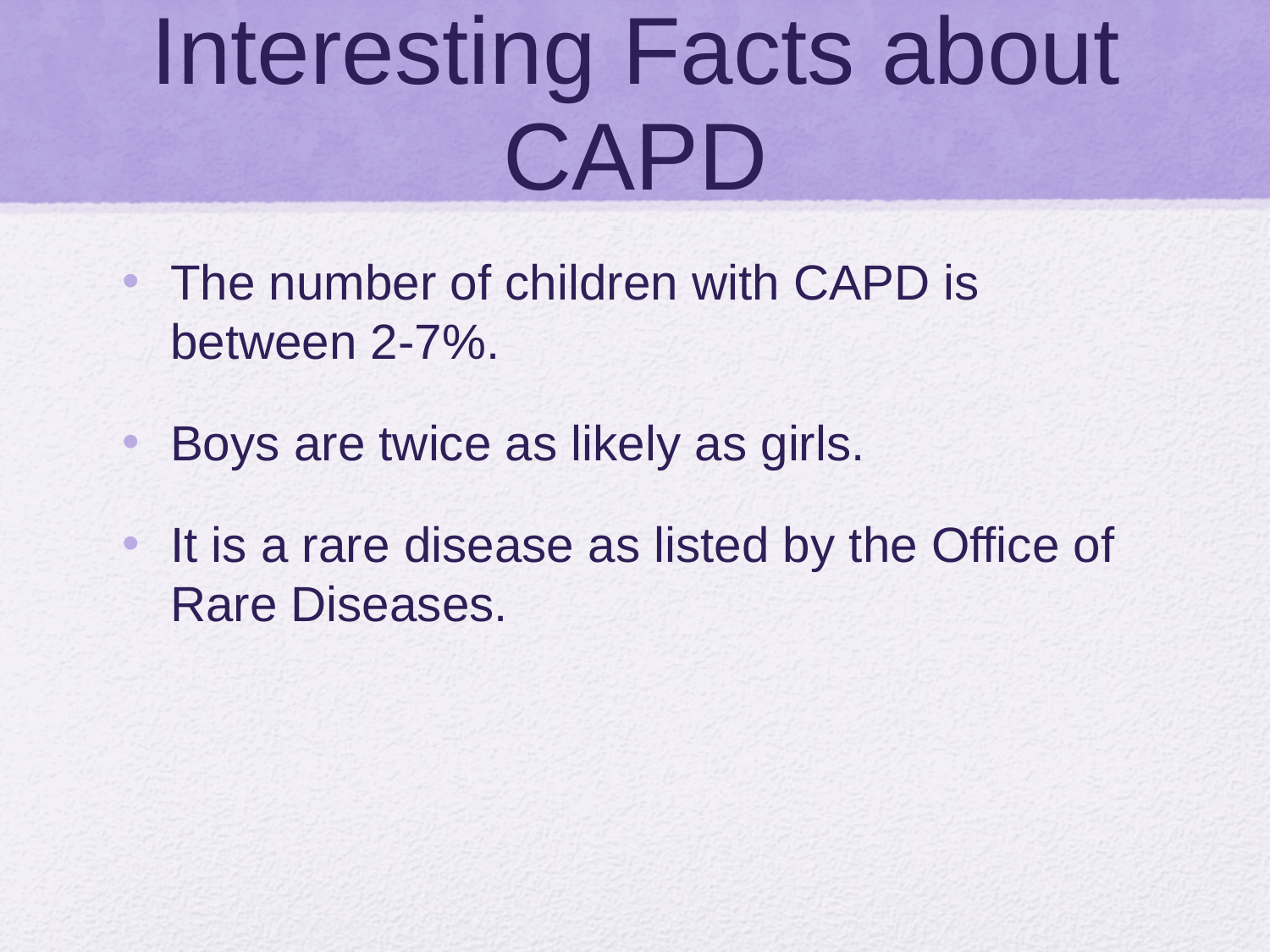

# Interesting Facts about CAPD
The number of children with CAPD is between 2-7%.
Boys are twice as likely as girls.
It is a rare disease as listed by the Office of Rare Diseases.